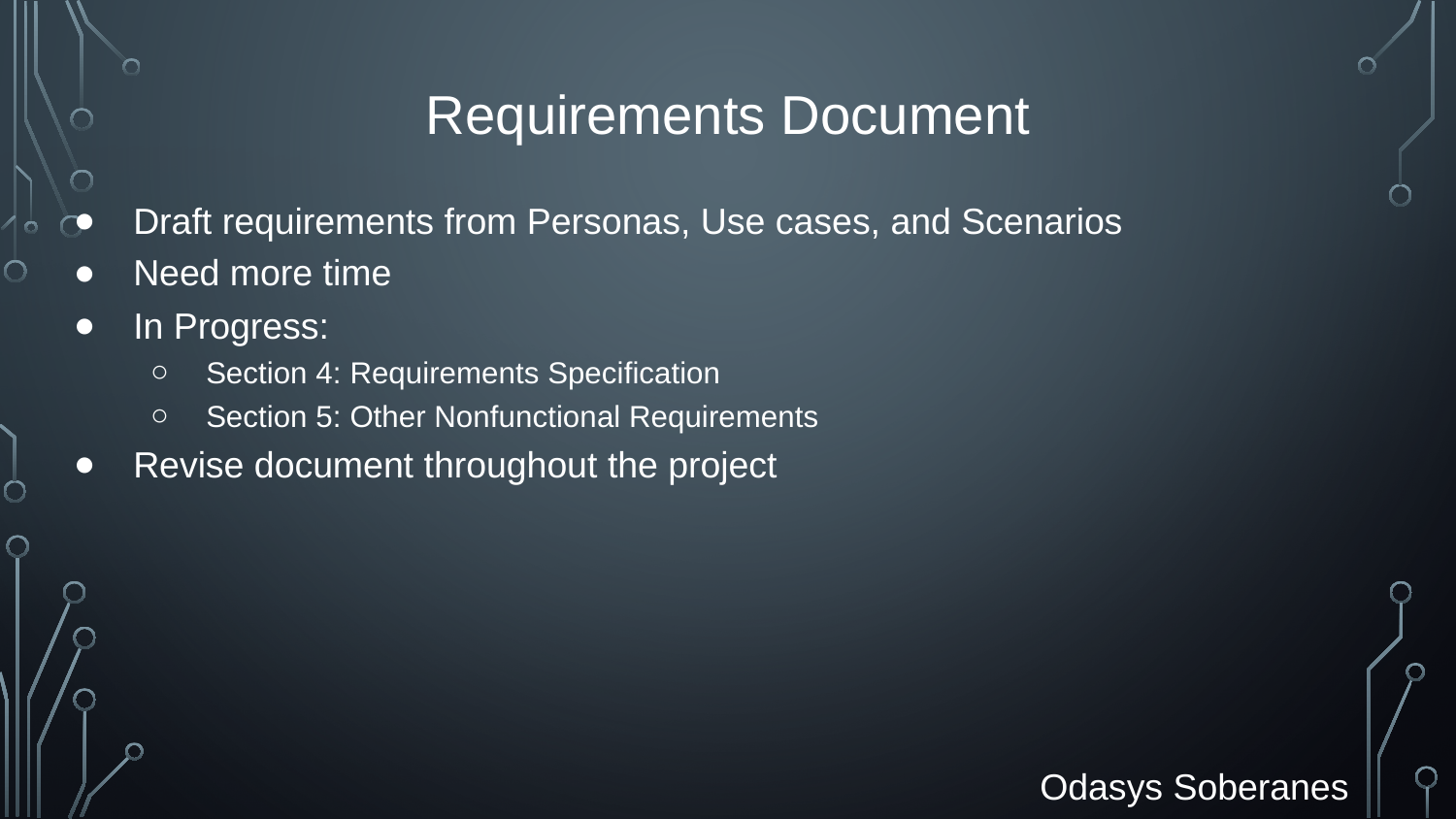

# Requirements Document
Draft requirements from Personas, Use cases, and Scenarios
Need more time
In Progress:
Section 4: Requirements Specification
Section 5: Other Nonfunctional Requirements
Revise document throughout the project

Odasys Soberanes